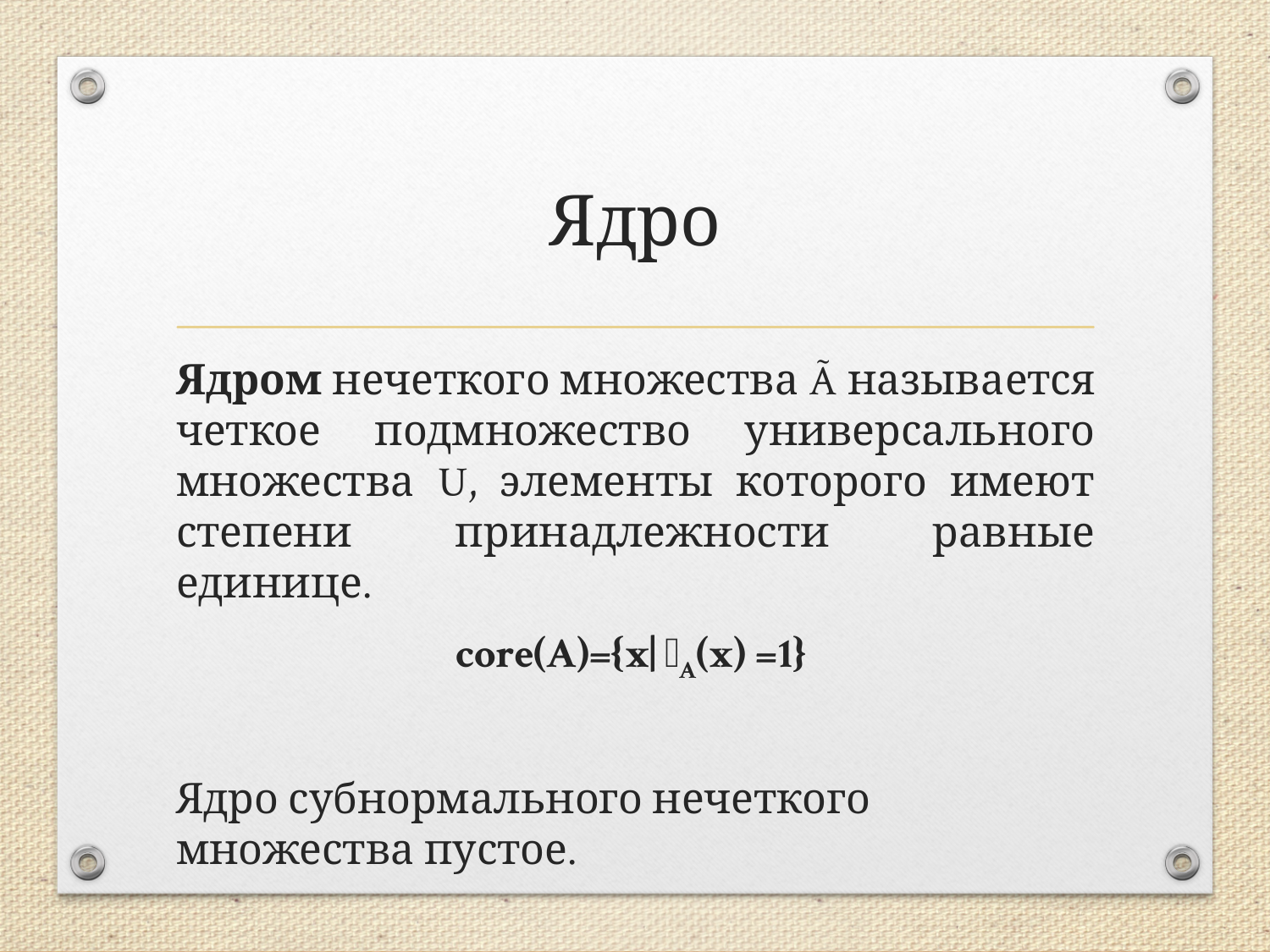

# Ядро
Ядром нечеткого множества Ã называется четкое подмножество универсального множества U, элементы которого имеют степени принадлежности равные единице.
core(A)={x| μA(x) =1}

Ядро субнормального нечеткого множества пустое.